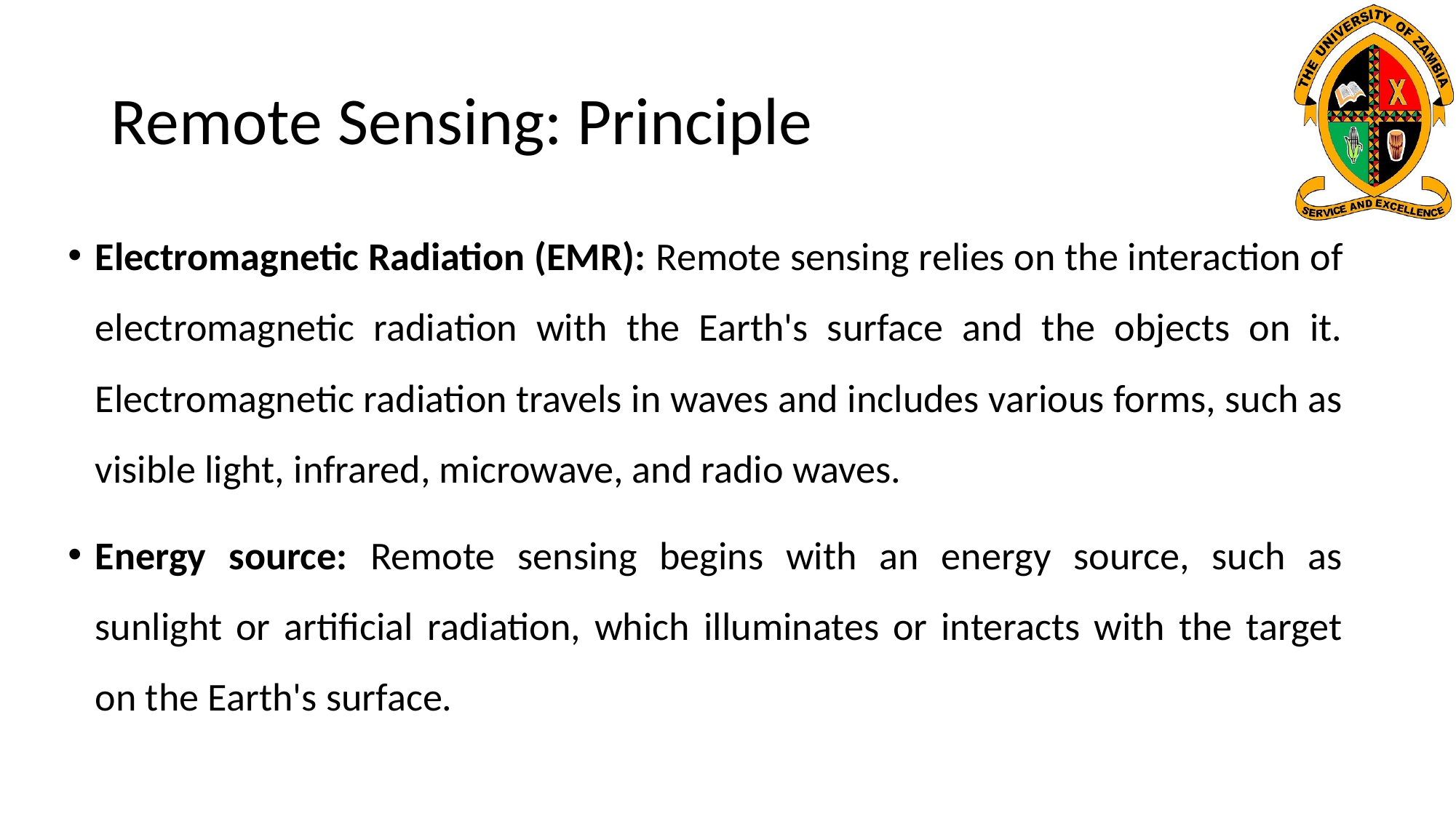

# Remote Sensing: Principle
Electromagnetic Radiation (EMR): Remote sensing relies on the interaction of electromagnetic radiation with the Earth's surface and the objects on it. Electromagnetic radiation travels in waves and includes various forms, such as visible light, infrared, microwave, and radio waves.
Energy source: Remote sensing begins with an energy source, such as sunlight or artificial radiation, which illuminates or interacts with the target on the Earth's surface.